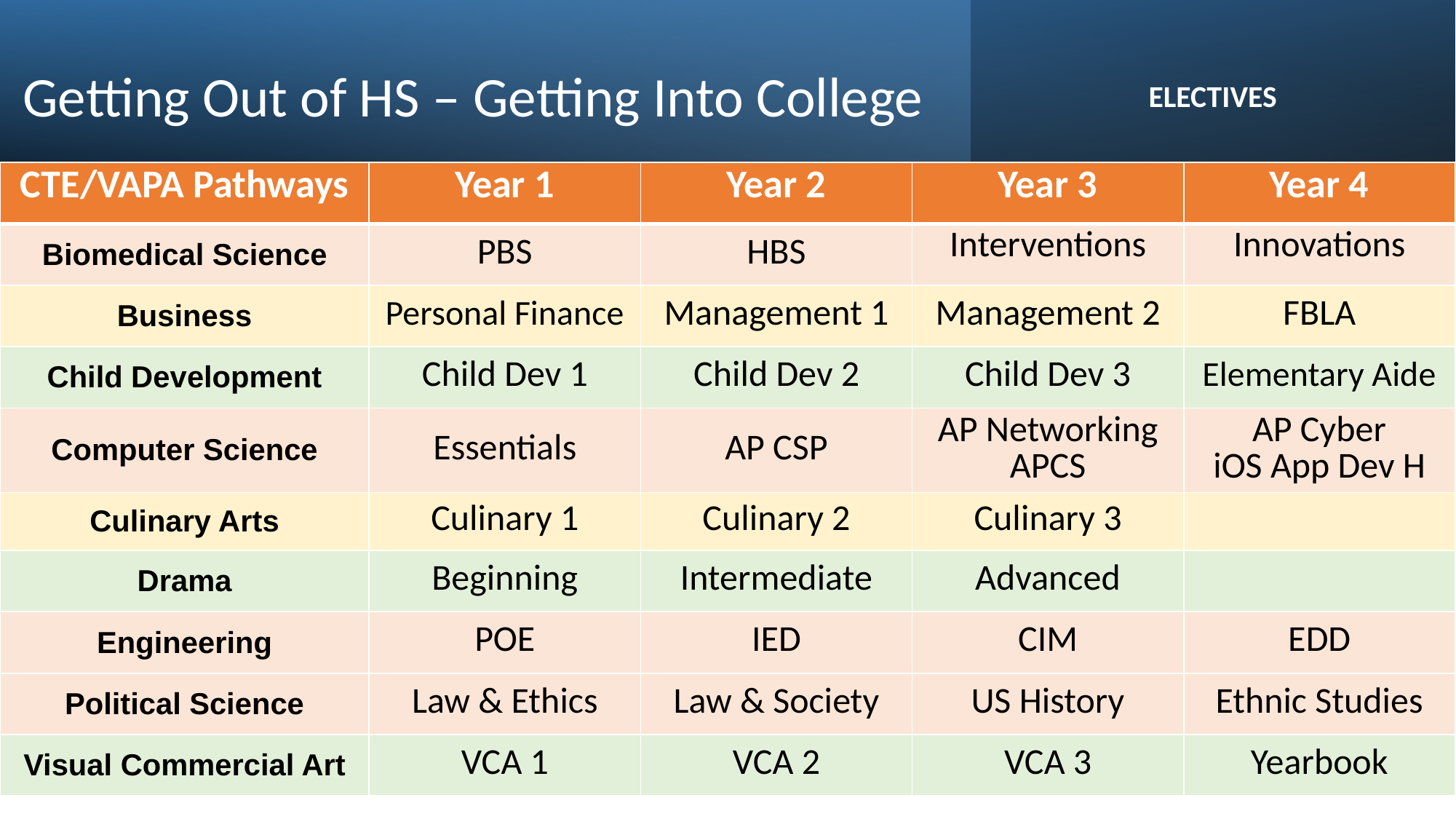

# Getting Out of HS – Getting Into College
ELECTIVES
| CTE/VAPA Pathways | Year 1 | Year 2 | Year 3 | Year 4 |
| --- | --- | --- | --- | --- |
| Biomedical Science | PBS | HBS | Interventions | Innovations |
| Business | Personal Finance | Management 1 | Management 2 | FBLA |
| Child Development | Child Dev 1 | Child Dev 2 | Child Dev 3 | Elementary Aide |
| Computer Science | Essentials | AP CSP | AP Networking APCS | AP Cyber iOS App Dev H |
| Culinary Arts | Culinary 1 | Culinary 2 | Culinary 3 |  |
| Drama | Beginning | Intermediate | Advanced |  |
| Engineering | POE | IED | CIM | EDD |
| Political Science | Law & Ethics | Law & Society | US History | Ethnic Studies |
| Visual Commercial Art | VCA 1 | VCA 2 | VCA 3 | Yearbook |